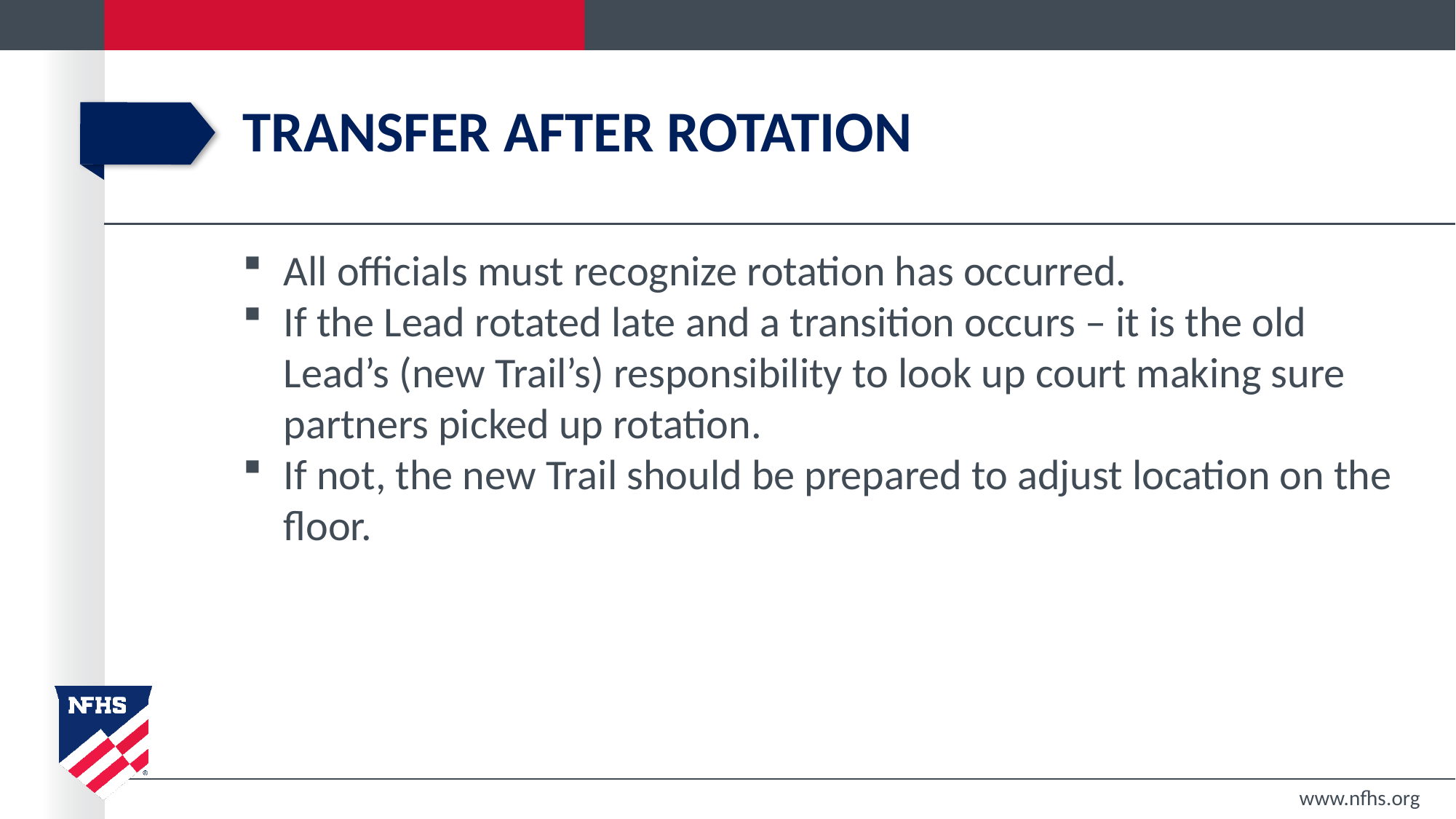

# Transfer after rotation
All officials must recognize rotation has occurred.
If the Lead rotated late and a transition occurs – it is the old Lead’s (new Trail’s) responsibility to look up court making sure partners picked up rotation.
If not, the new Trail should be prepared to adjust location on the floor.

www.nfhs.org